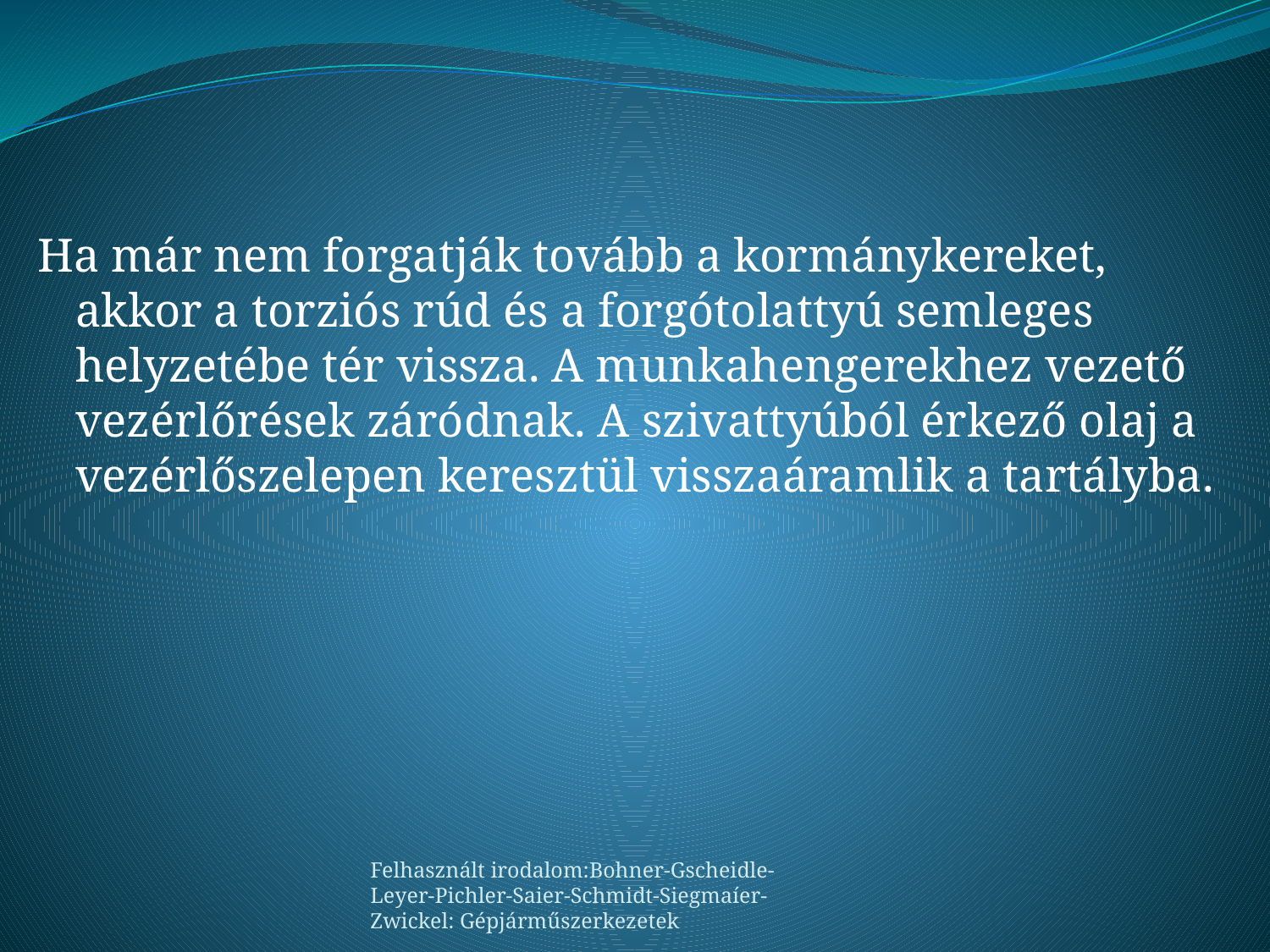

Ha már nem forgatják tovább a kormánykereket, akkor a torziós rúd és a forgótolattyú semleges helyzetébe tér vissza. A munkahengerekhez vezető vezérlőrések záródnak. A szivattyúból érkező olaj a vezérlőszelepen keresztül visszaáramlik a tartályba.
Felhasznált irodalom:Bohner-Gscheidle-Leyer-Pichler-Saier-Schmidt-Siegmaíer-Zwickel: Gépjárműszerkezetek